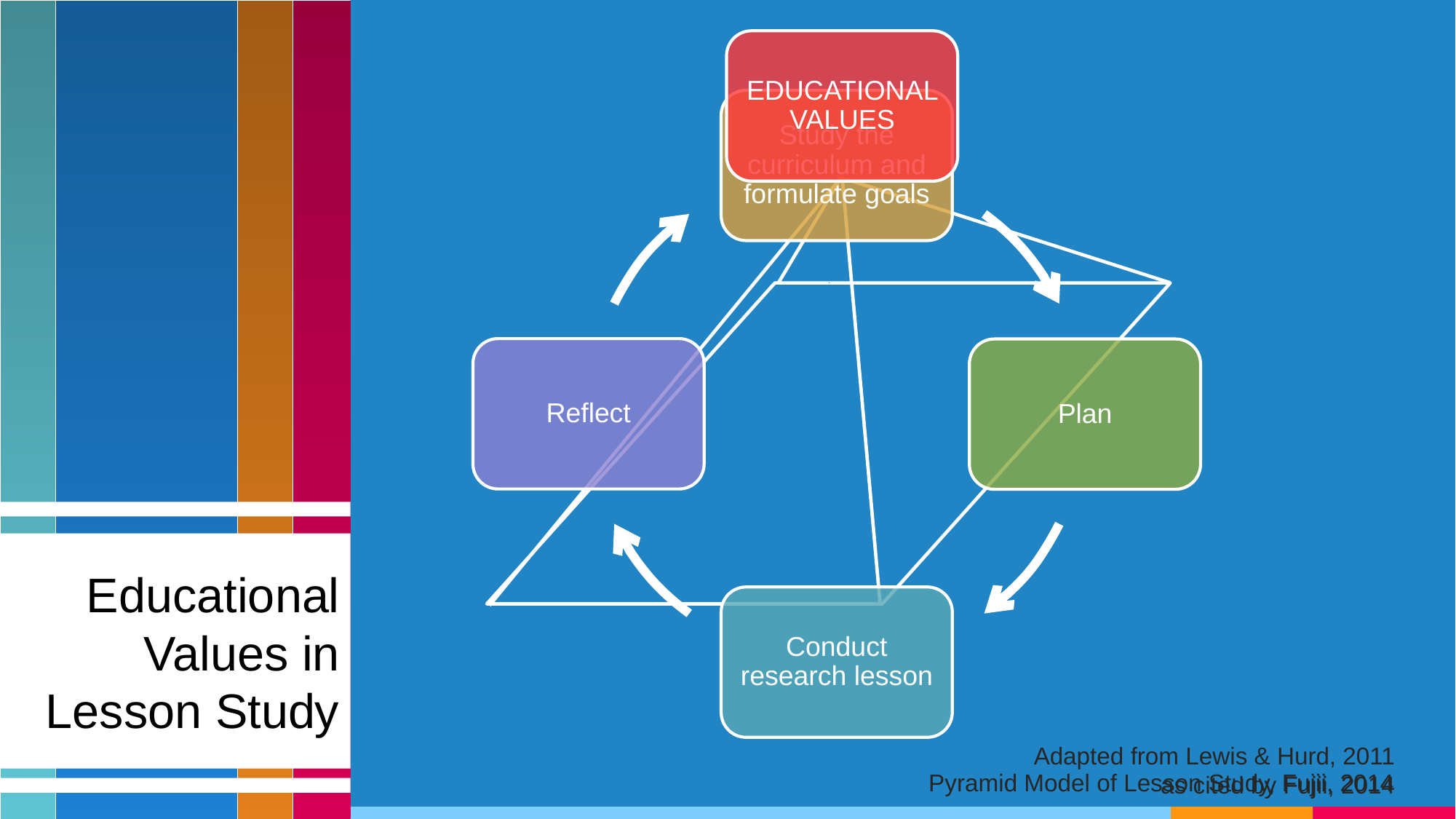

EDUCATIONAL VALUES
Study the curriculum and formulate goals

Reflect
Plan

Educational Values in Lesson Study
Conduct research lesson
Pyramid Model of Lesson Study, Fujii, 2014
Adapted from Lewis & Hurd, 2011
as cited by Fujii, 2014